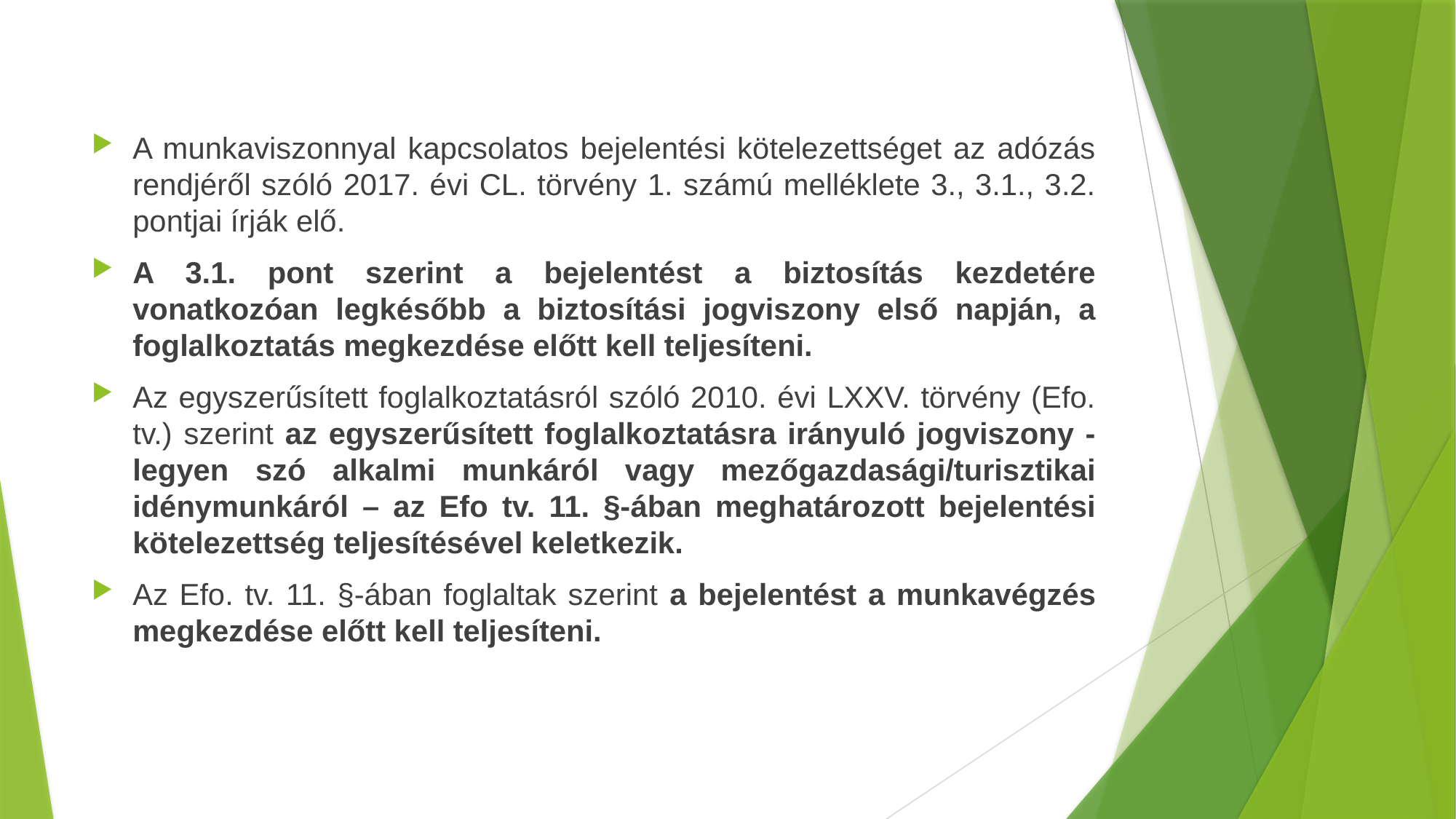

A munkaviszonnyal kapcsolatos bejelentési kötelezettséget az adózás rendjéről szóló 2017. évi CL. törvény 1. számú melléklete 3., 3.1., 3.2. pontjai írják elő.
A 3.1. pont szerint a bejelentést a biztosítás kezdetére vonatkozóan legkésőbb a biztosítási jogviszony első napján, a foglalkoztatás megkezdése előtt kell teljesíteni.
Az egyszerűsített foglalkoztatásról szóló 2010. évi LXXV. törvény (Efo. tv.) szerint az egyszerűsített foglalkoztatásra irányuló jogviszony - legyen szó alkalmi munkáról vagy mezőgazdasági/turisztikai idénymunkáról – az Efo tv. 11. §-ában meghatározott bejelentési kötelezettség teljesítésével keletkezik.
Az Efo. tv. 11. §-ában foglaltak szerint a bejelentést a munkavégzés megkezdése előtt kell teljesíteni.